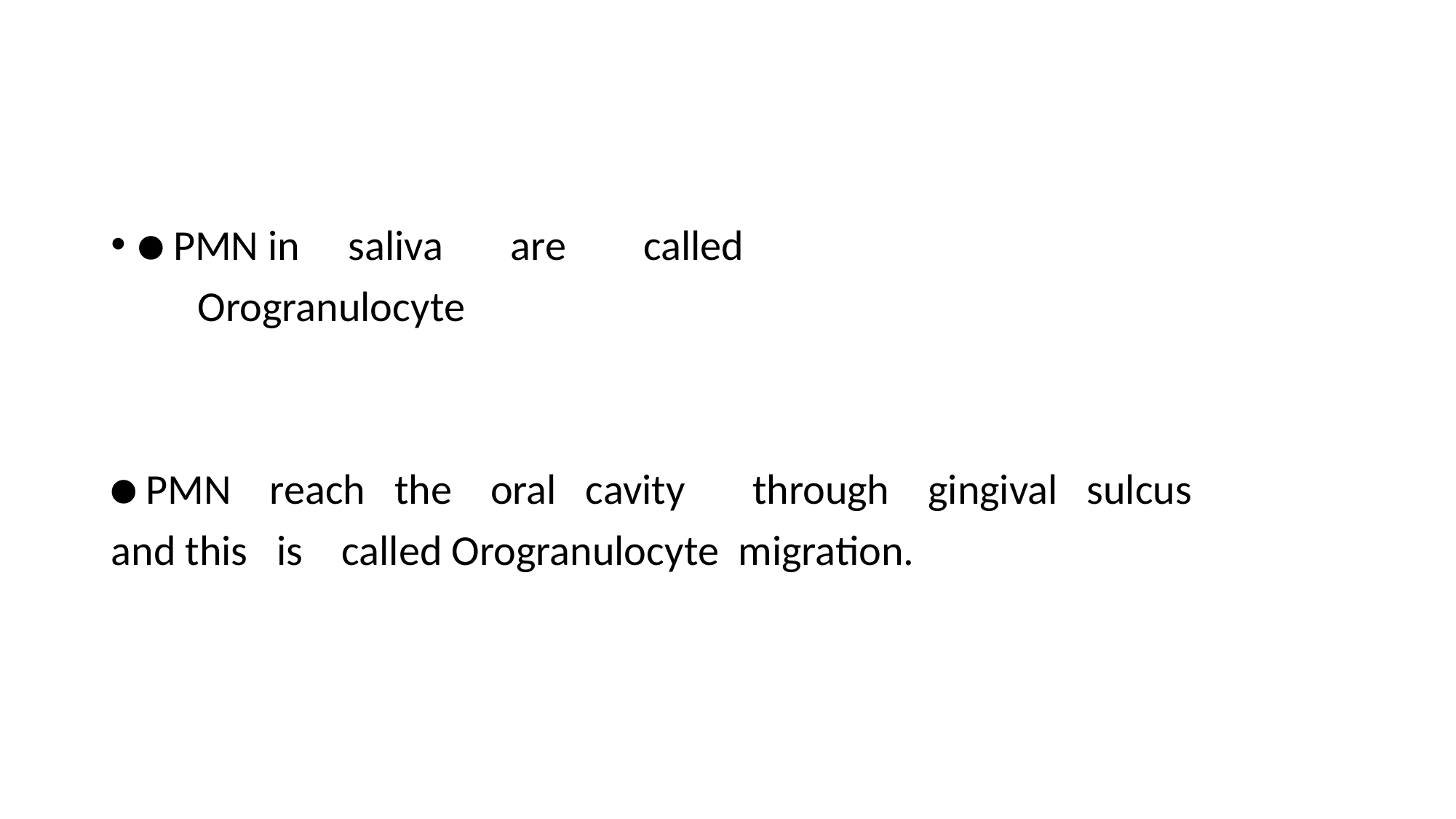

#
⚫ PMN in     saliva       are        called
         Orogranulocyte

⚫ PMN    reach   the    oral   cavity       through    gingival   sulcus
and this   is    called Orogranulocyte  migration.